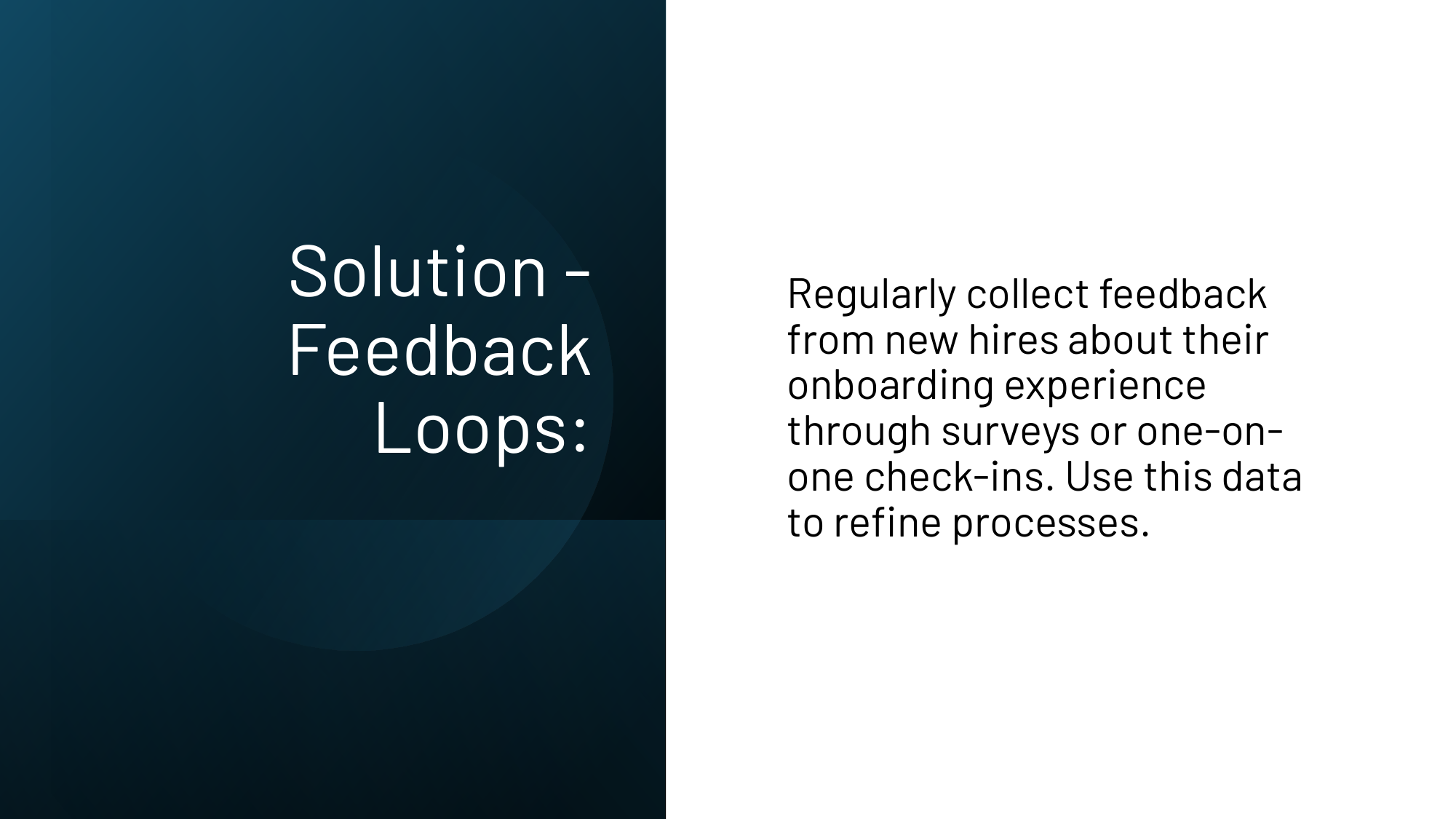

# Solution - Feedback Loops:

Regularly collect feedback from new hires about their onboarding experience through surveys or one-on-one check-ins. Use this data to refine processes.